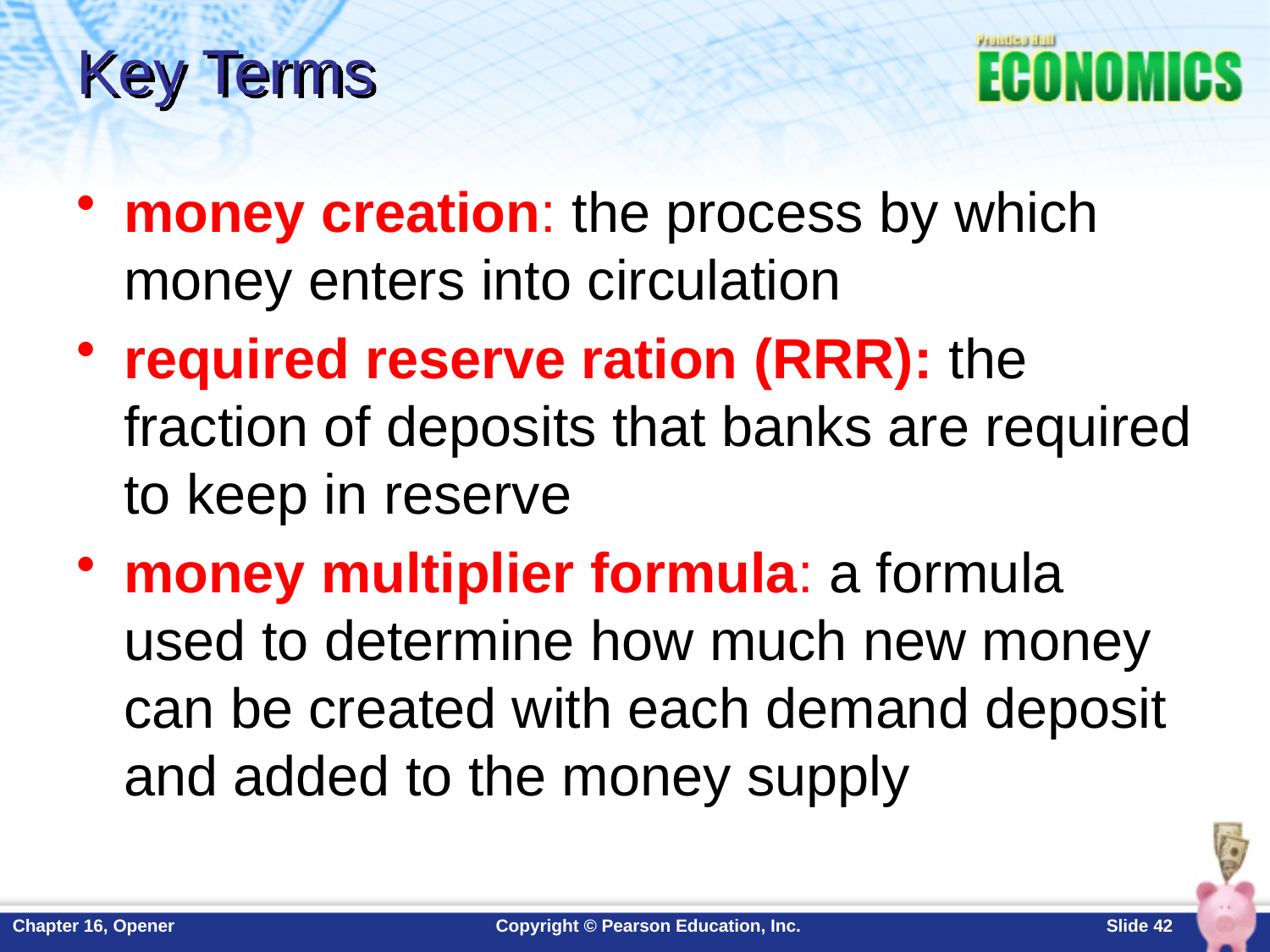

# Key Terms
money creation: the process by which money enters into circulation
required reserve ration (RRR): the fraction of deposits that banks are required to keep in reserve
money multiplier formula: a formula used to determine how much new money can be created with each demand deposit and added to the money supply